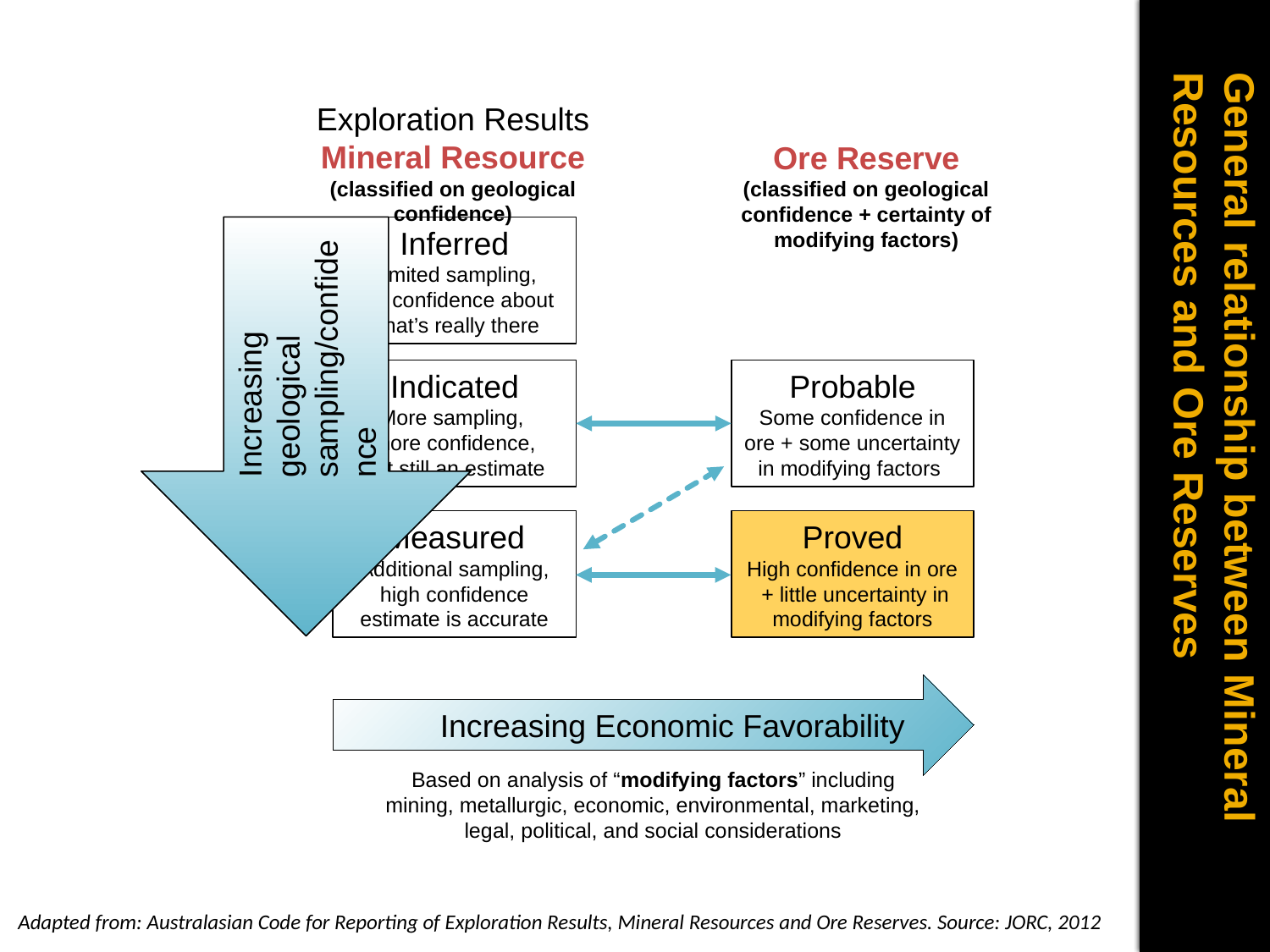

# General relationship between Mineral Resources and Ore Reserves
Exploration Results
Mineral Resource
(classified on geological confidence)
Ore Reserve
(classified on geological confidence + certainty of modifying factors)
Inferred
Limited sampling,
low confidence about what’s really there
Increasing geological sampling/confidence
Indicated
More sampling,
more confidence,
but still an estimate
Probable
Some confidence in ore + some uncertainty in modifying factors
Measured
Additional sampling, high confidence estimate is accurate
Proved
High confidence in ore
 + little uncertainty in modifying factors
Increasing Economic Favorability
Based on analysis of “modifying factors” including mining, metallurgic, economic, environmental, marketing, legal, political, and social considerations
Adapted from: Australasian Code for Reporting of Exploration Results, Mineral Resources and Ore Reserves. Source: JORC, 2012